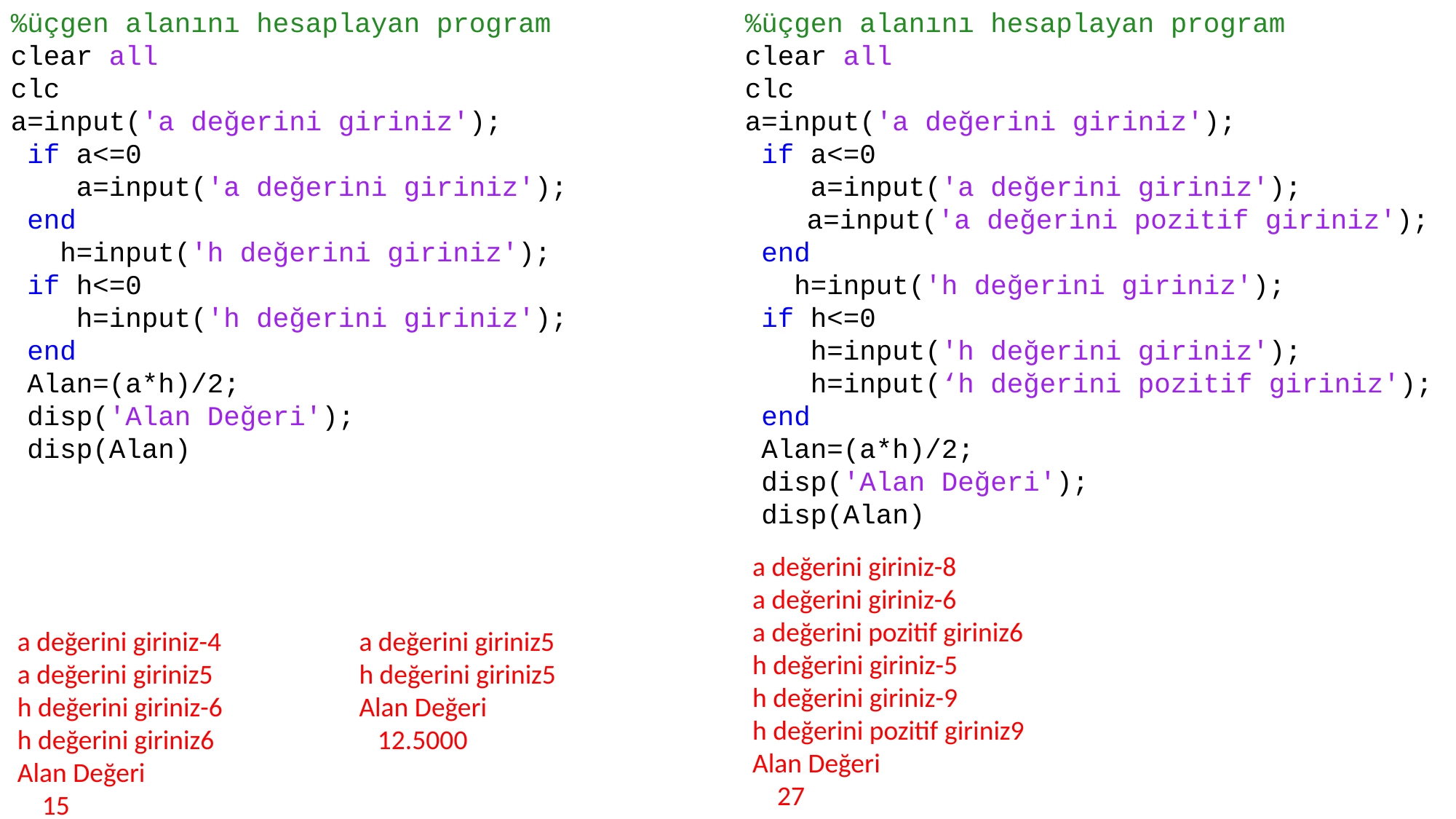

%üçgen alanını hesaplayan program
clear all
clc
a=input('a değerini giriniz');
 if a<=0
    a=input('a değerini giriniz');
 end
   h=input('h değerini giriniz');
 if h<=0
    h=input('h değerini giriniz');
 end
 Alan=(a*h)/2;
 disp('Alan Değeri');
 disp(Alan)
%üçgen alanını hesaplayan program
clear all
clc
a=input('a değerini giriniz');
 if a<=0
    a=input('a değerini giriniz');
          a=input('a değerini pozitif giriniz');
 end
   h=input('h değerini giriniz');
 if h<=0
    h=input('h değerini giriniz');
    h=input(‘h değerini pozitif giriniz');
 end
 Alan=(a*h)/2;
 disp('Alan Değeri');
 disp(Alan)
a değerini giriniz-8
a değerini giriniz-6
a değerini pozitif giriniz6
h değerini giriniz-5
h değerini giriniz-9
h değerini pozitif giriniz9
Alan Değeri
    27
a değerini giriniz-4
a değerini giriniz5
h değerini giriniz-6
h değerini giriniz6
Alan Değeri
    15
a değerini giriniz5
h değerini giriniz5
Alan Değeri
   12.5000